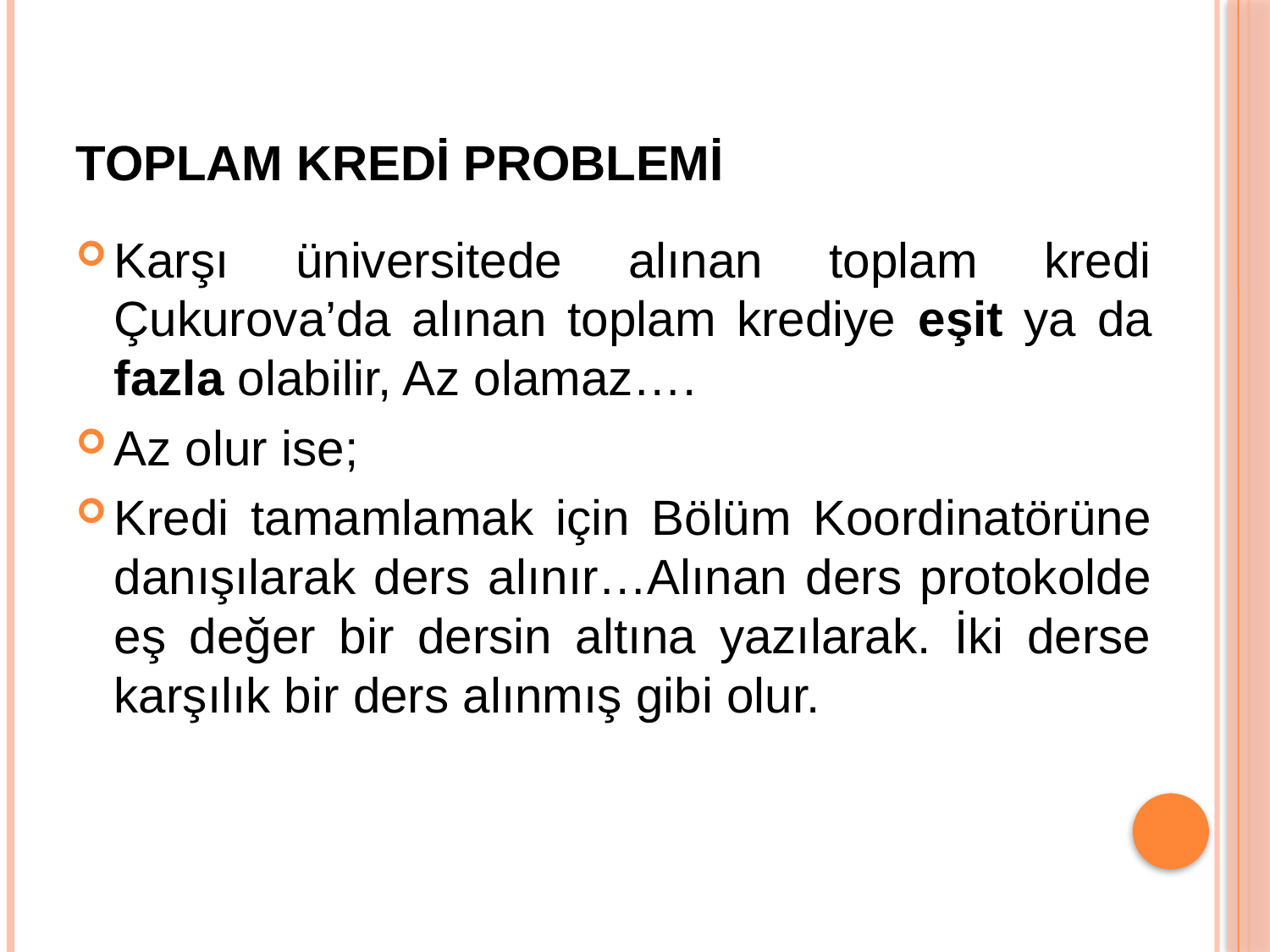

# TOPLAM KREDİ PROBLEMİ
Karşı üniversitede alınan toplam kredi Çukurova’da alınan toplam krediye eşit ya da fazla olabilir, Az olamaz….
Az olur ise;
Kredi tamamlamak için Bölüm Koordinatörüne danışılarak ders alınır…Alınan ders protokolde eş değer bir dersin altına yazılarak. İki derse karşılık bir ders alınmış gibi olur.